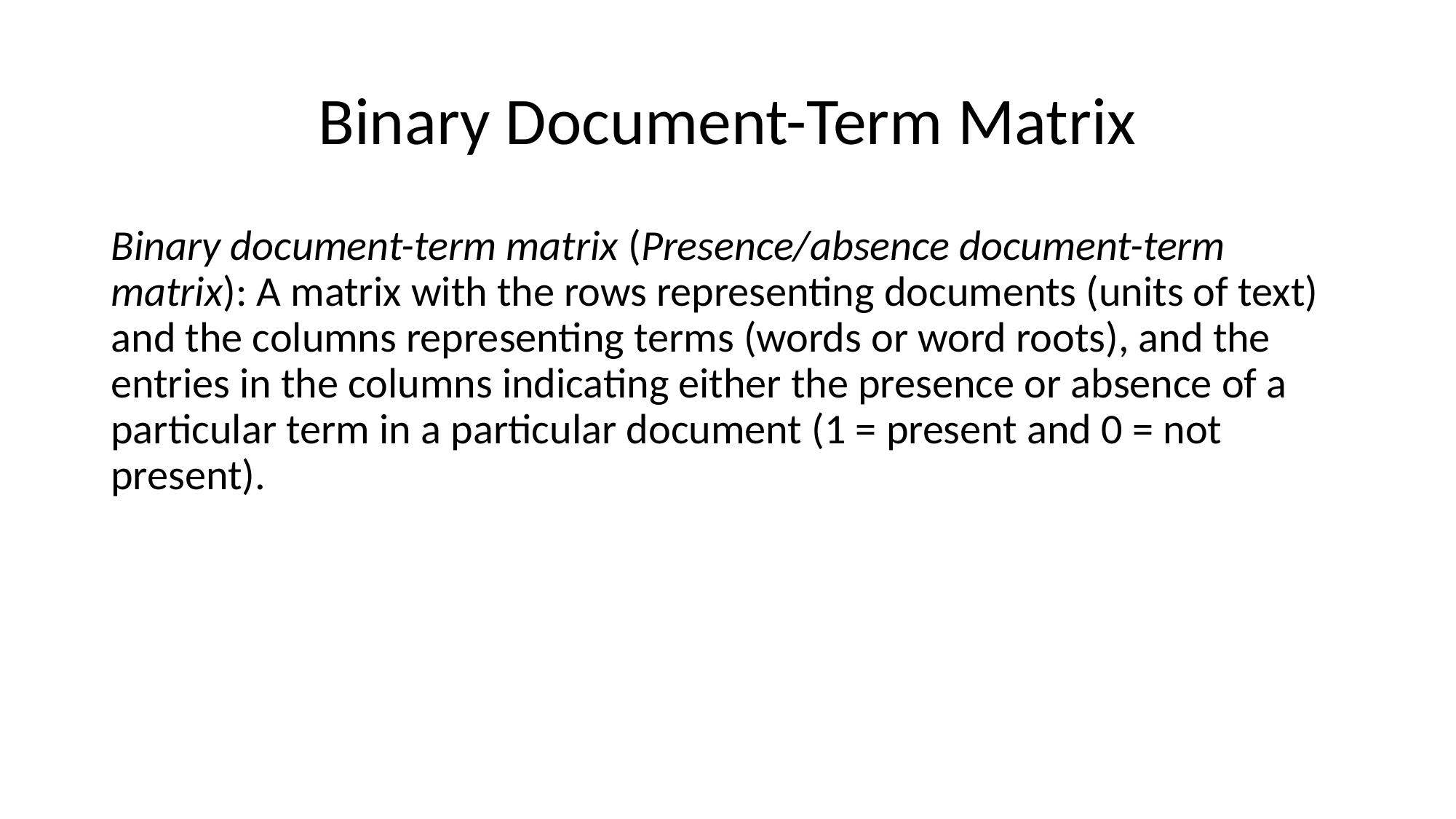

# Binary Document-Term Matrix
Binary document-term matrix (Presence/absence document-term matrix): A matrix with the rows representing documents (units of text) and the columns representing terms (words or word roots), and the entries in the columns indicating either the presence or absence of a particular term in a particular document (1 = present and 0 = not present).